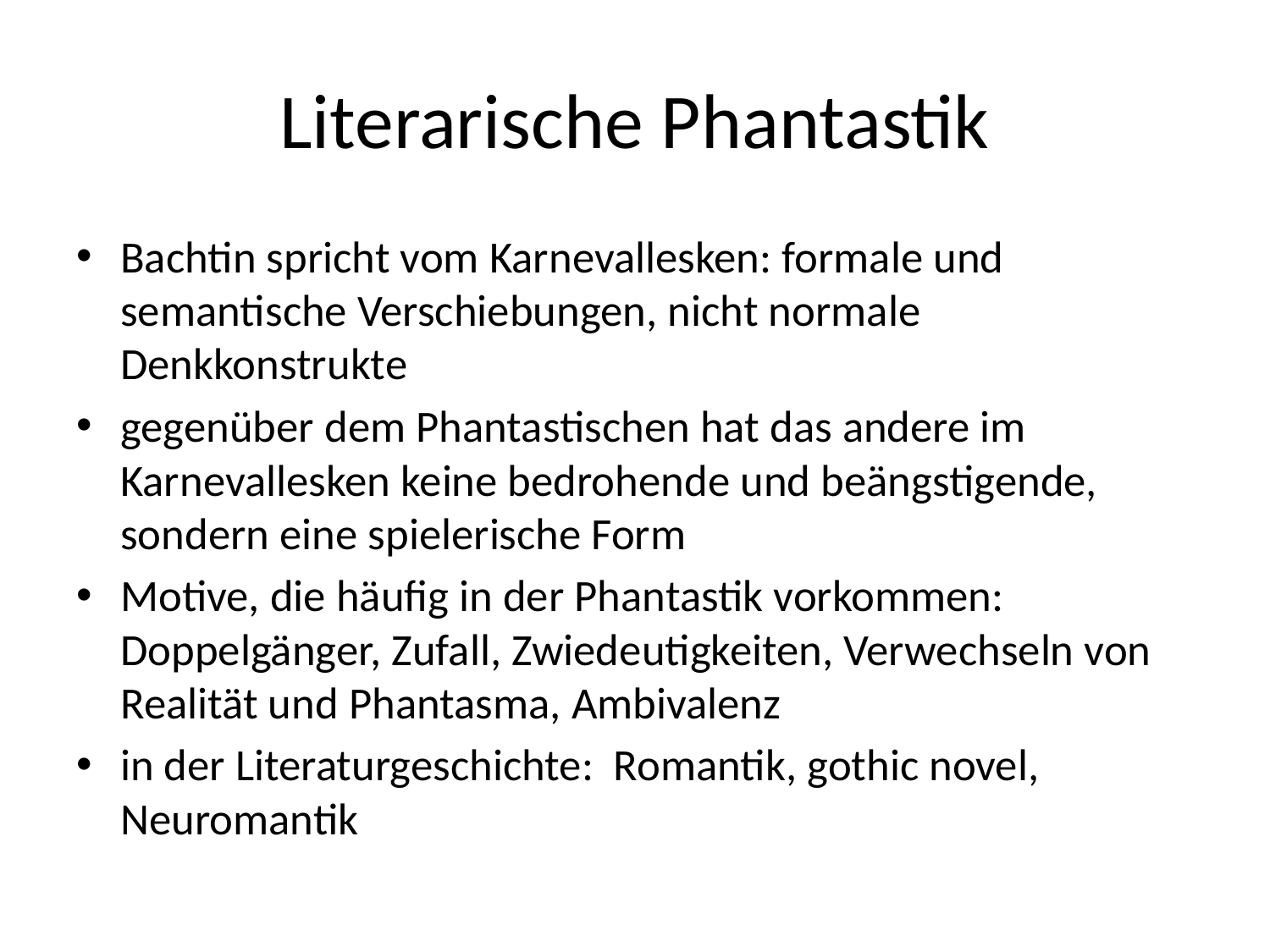

# Literarische Phantastik
Bachtin spricht vom Karnevallesken: formale und semantische Verschiebungen, nicht normale Denkkonstrukte
gegenüber dem Phantastischen hat das andere im Karnevallesken keine bedrohende und beängstigende, sondern eine spielerische Form
Motive, die häufig in der Phantastik vorkommen: Doppelgänger, Zufall, Zwiedeutigkeiten, Verwechseln von Realität und Phantasma, Ambivalenz
in der Literaturgeschichte:  Romantik, gothic novel, Neuromantik